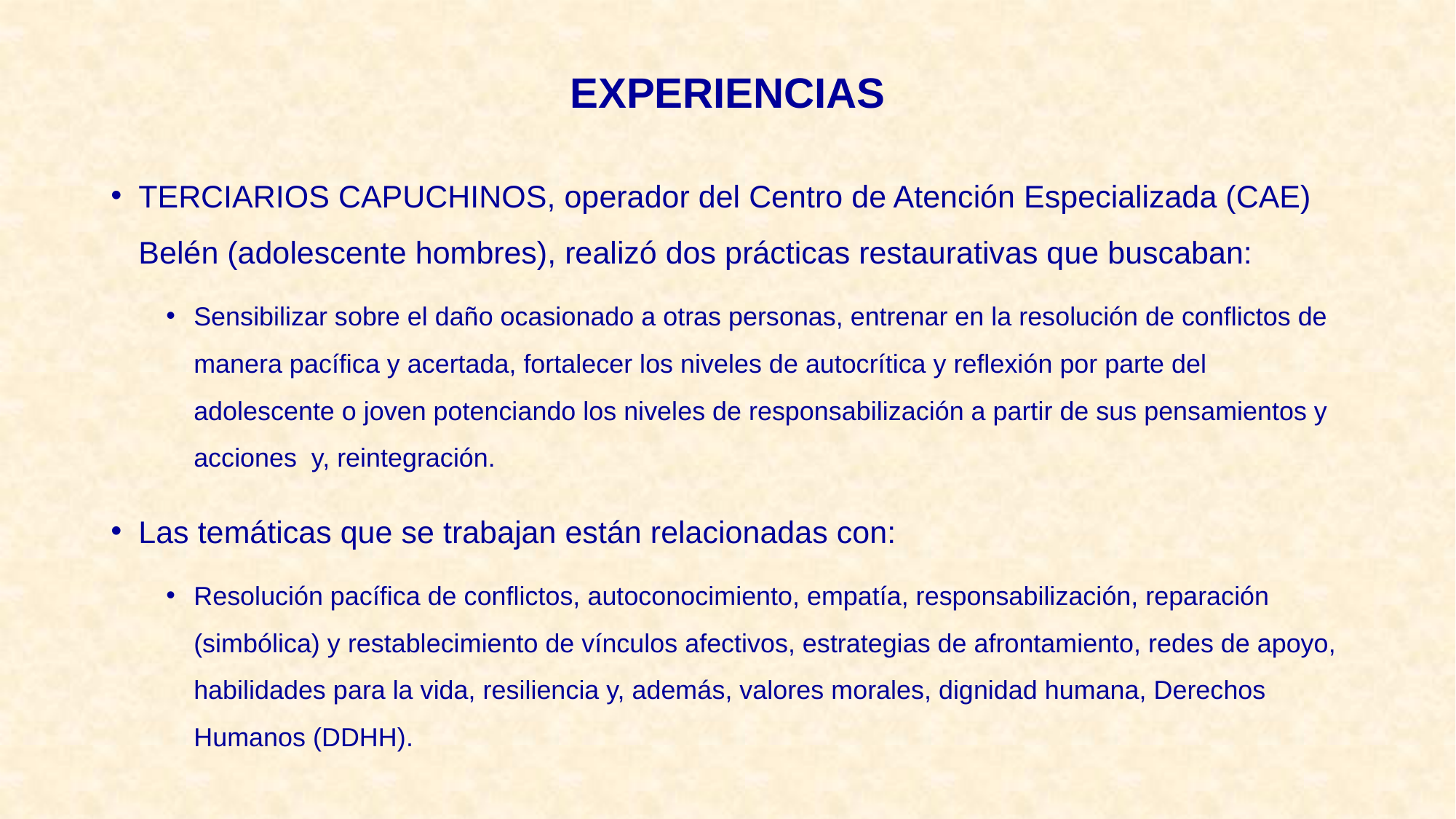

# EXPERIENCIAS
TERCIARIOS CAPUCHINOS, operador del Centro de Atención Especializada (CAE) Belén (adolescente hombres), realizó dos prácticas restaurativas que buscaban:
Sensibilizar sobre el daño ocasionado a otras personas, entrenar en la resolución de conflictos de manera pacífica y acertada, fortalecer los niveles de autocrítica y reflexión por parte del adolescente o joven potenciando los niveles de responsabilización a partir de sus pensamientos y acciones  y, reintegración.
Las temáticas que se trabajan están relacionadas con:
Resolución pacífica de conflictos, autoconocimiento, empatía, responsabilización, reparación (simbólica) y restablecimiento de vínculos afectivos, estrategias de afrontamiento, redes de apoyo, habilidades para la vida, resiliencia y, además, valores morales, dignidad humana, Derechos Humanos (DDHH).